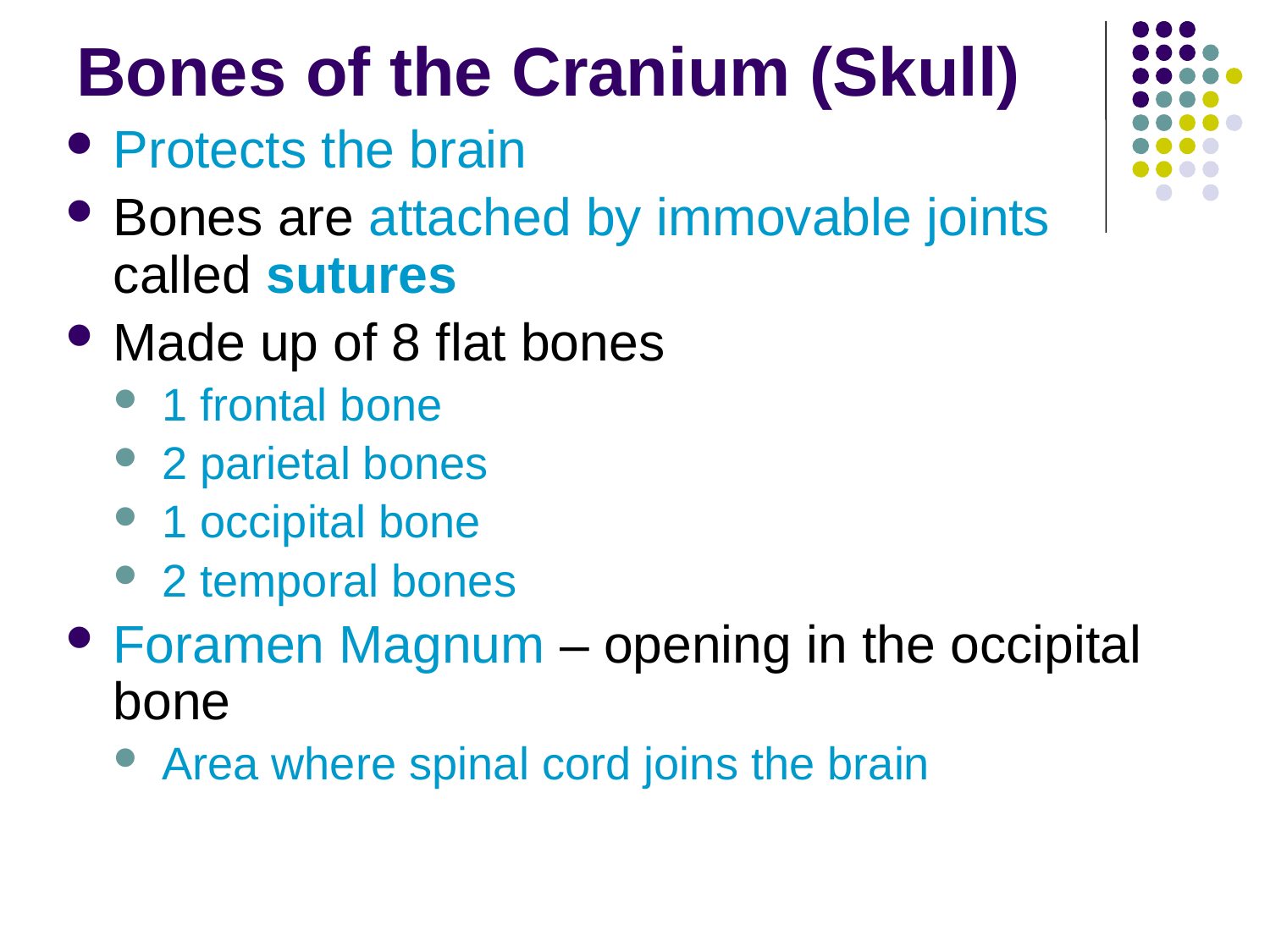

# Bones of the Cranium (Skull)
Protects the brain
Bones are attached by immovable joints called sutures
Made up of 8 flat bones
1 frontal bone
2 parietal bones
1 occipital bone
2 temporal bones
Foramen Magnum – opening in the occipital bone
Area where spinal cord joins the brain